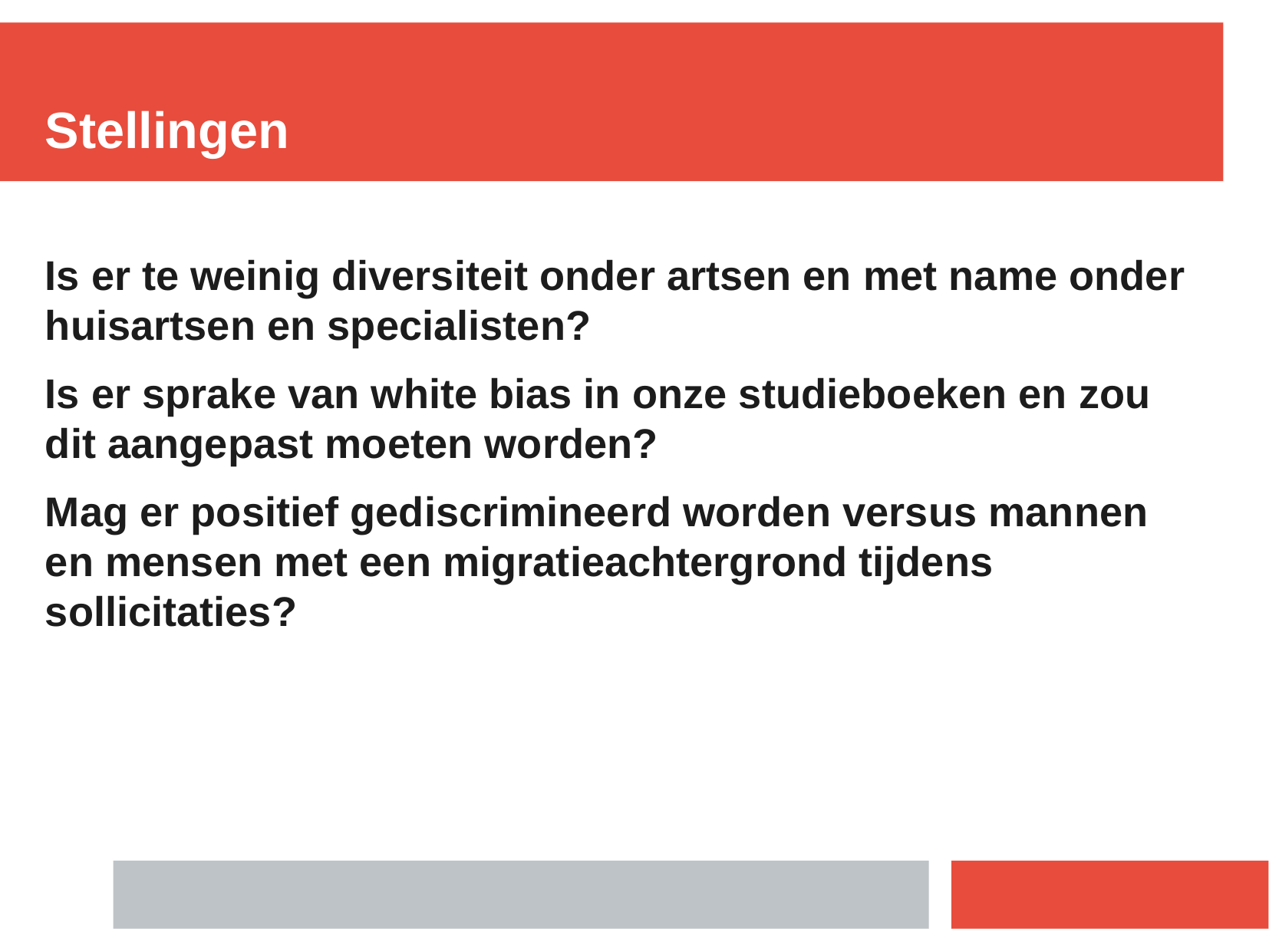

# Stellingen
Is er te weinig diversiteit onder artsen en met name onder huisartsen en specialisten?
Is er sprake van white bias in onze studieboeken en zou dit aangepast moeten worden?
Mag er positief gediscrimineerd worden versus mannen en mensen met een migratieachtergrond tijdens sollicitaties?